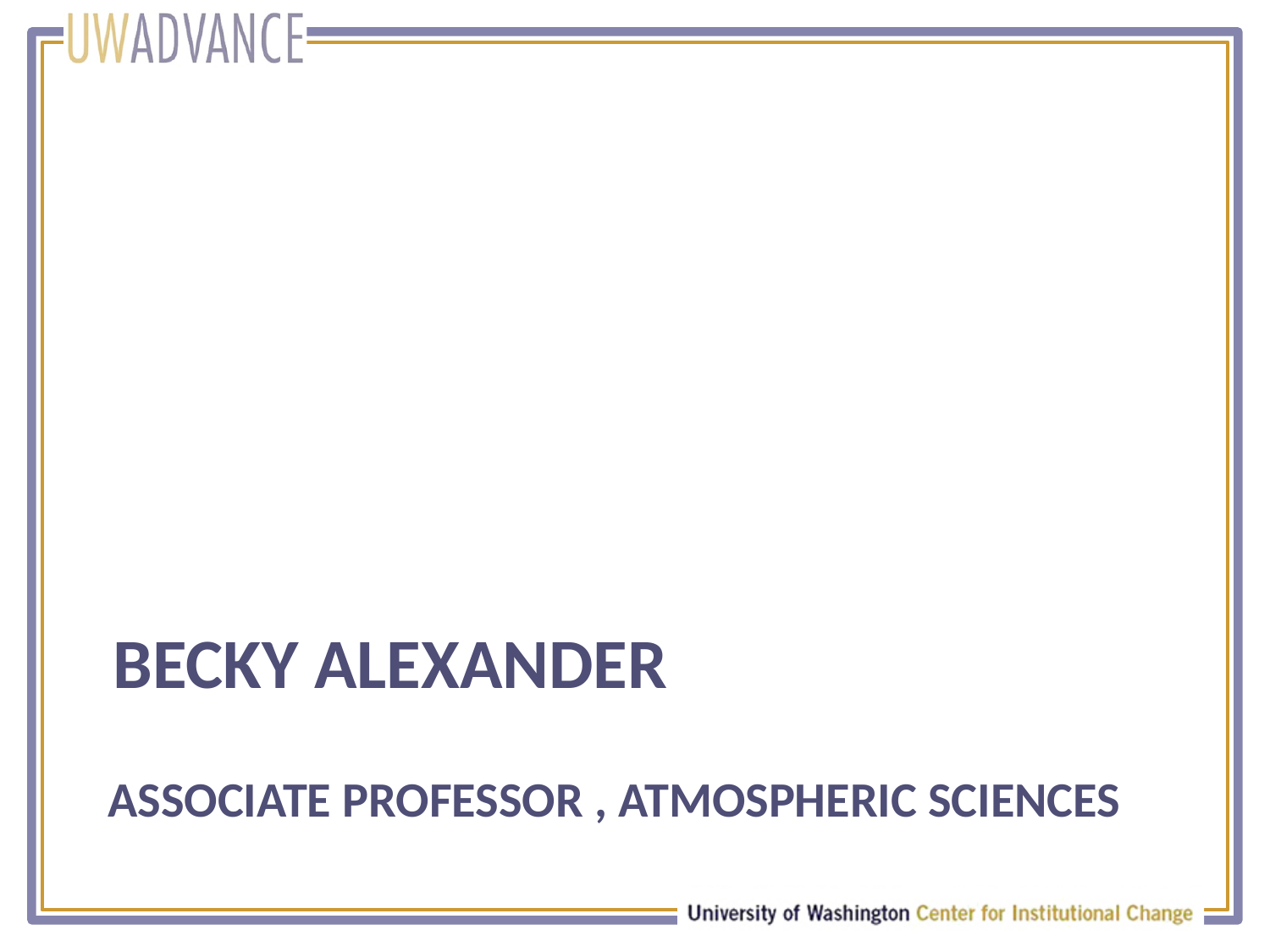

# Becky alexander
associate professor , atmospheric sciences